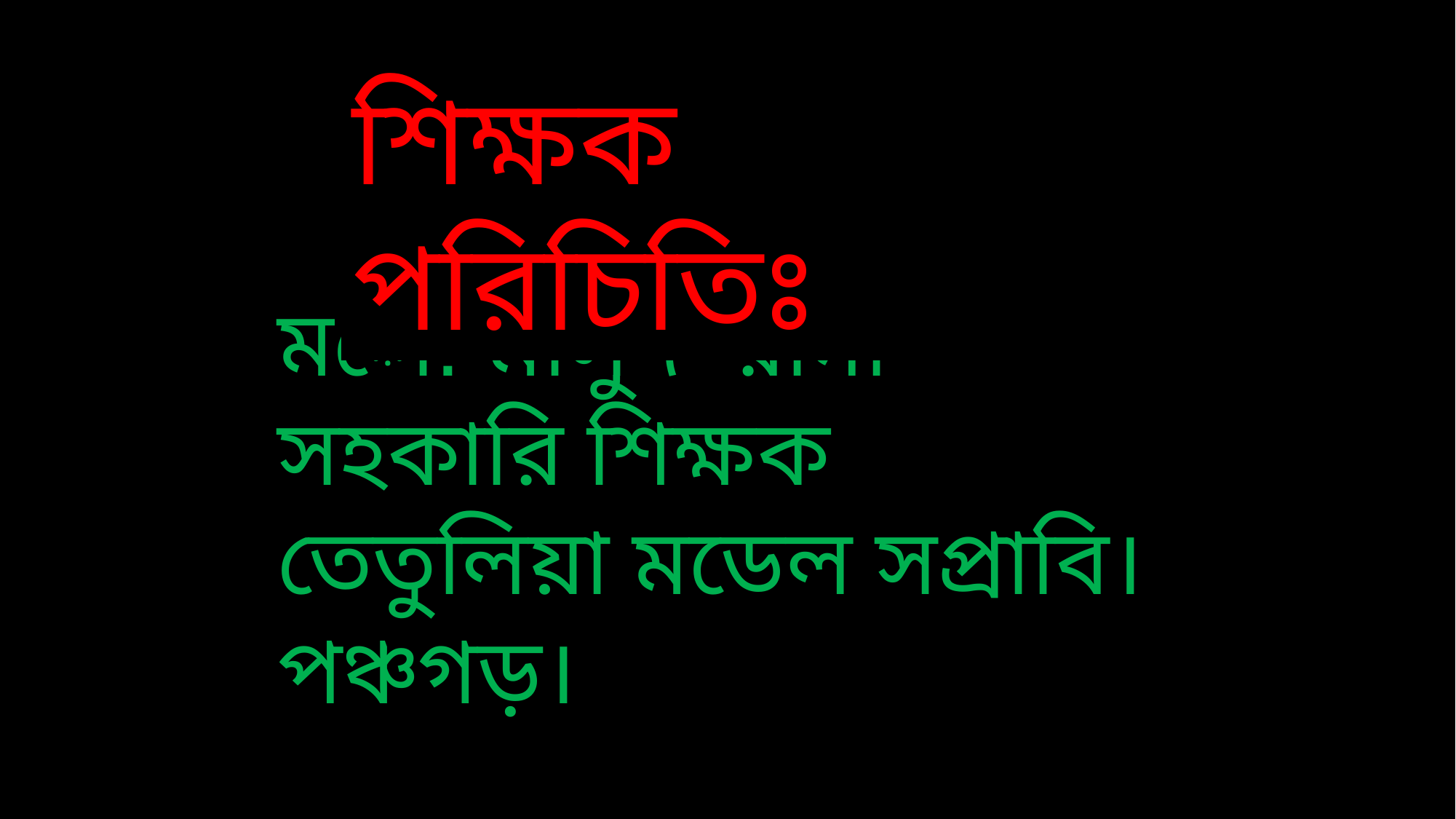

শিক্ষক পরিচিতিঃ
মো. মাসুদ  রানা
সহকারি শিক্ষক
তেতুলিয়া মডেল সপ্রাবি।
পঞ্চগড়।